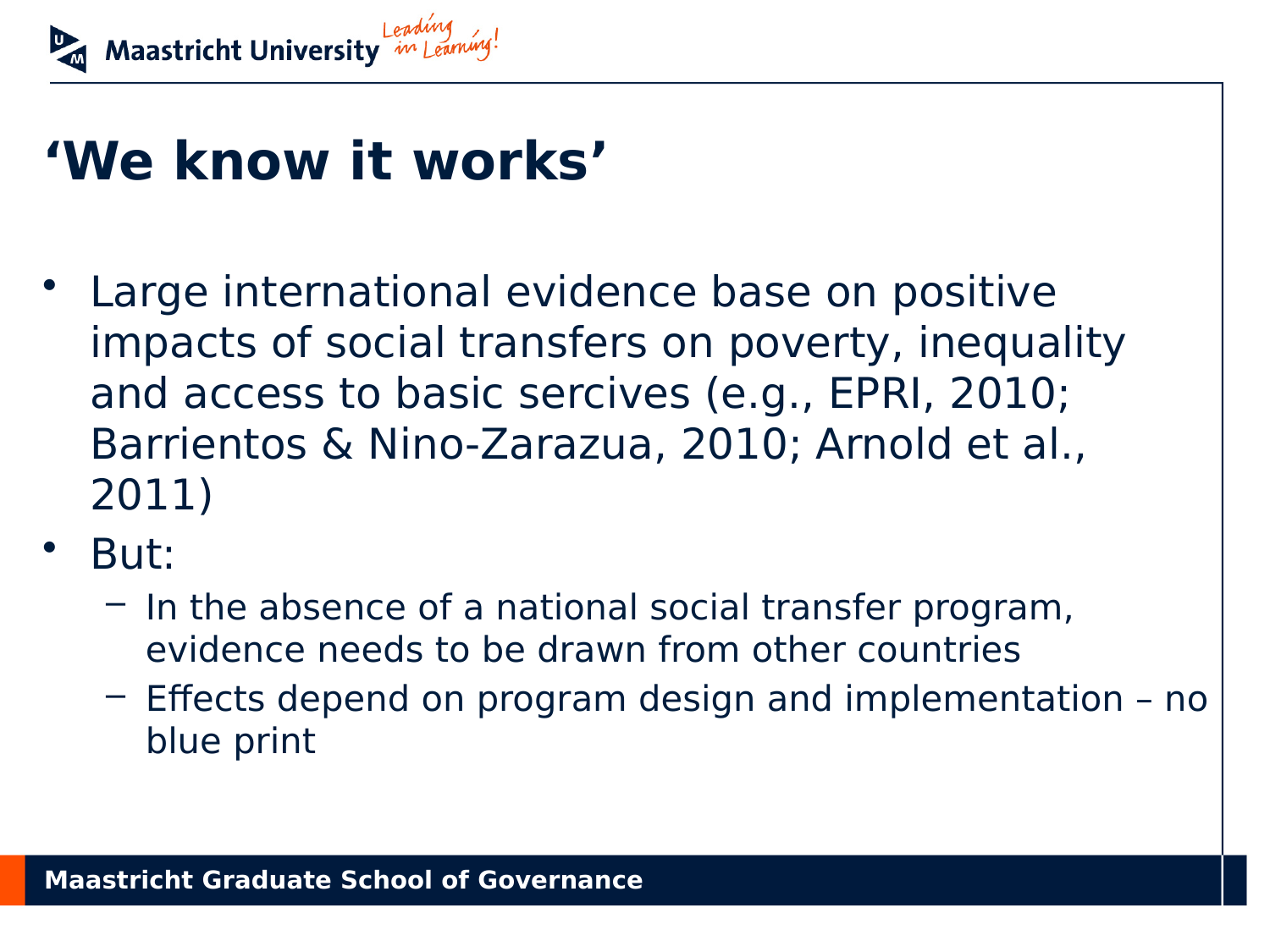

# ‘We know it works’
Large international evidence base on positive impacts of social transfers on poverty, inequality and access to basic sercives (e.g., EPRI, 2010; Barrientos & Nino-Zarazua, 2010; Arnold et al., 2011)
But:
In the absence of a national social transfer program, evidence needs to be drawn from other countries
Effects depend on program design and implementation – no blue print